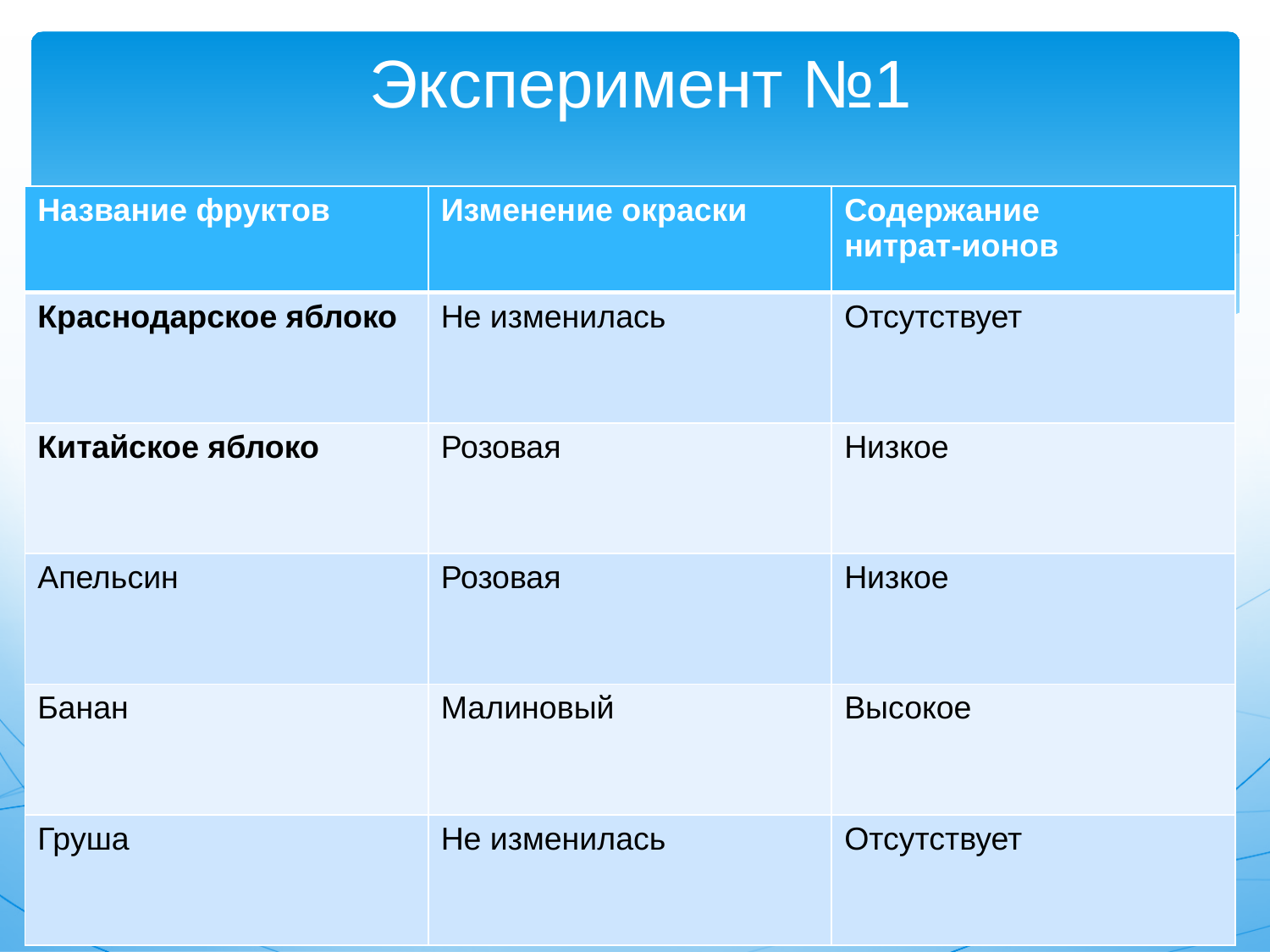

# Эксперимент №1
| Название фруктов | Изменение окраски | Содержание нитрат-ионов |
| --- | --- | --- |
| Краснодарское яблоко | Не изменилась | Отсутствует |
| Китайское яблоко | Розовая | Низкое |
| Апельсин | Розовая | Низкое |
| Банан | Малиновый | Высокое |
| Груша | Не изменилась | Отсутствует |